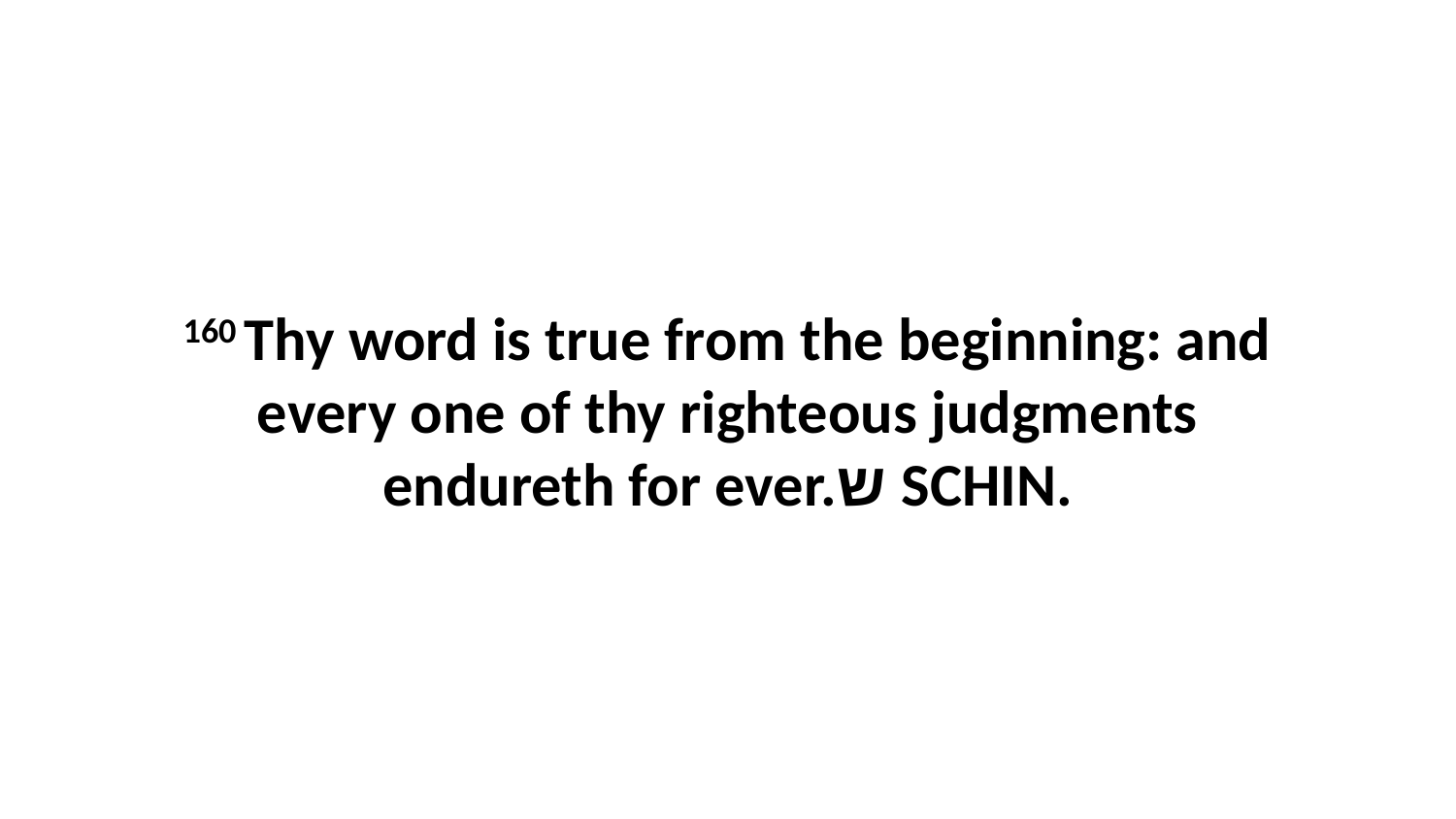

160 Thy word is true from the beginning: and every one of thy righteous judgments endureth for ever.ש SCHIN.